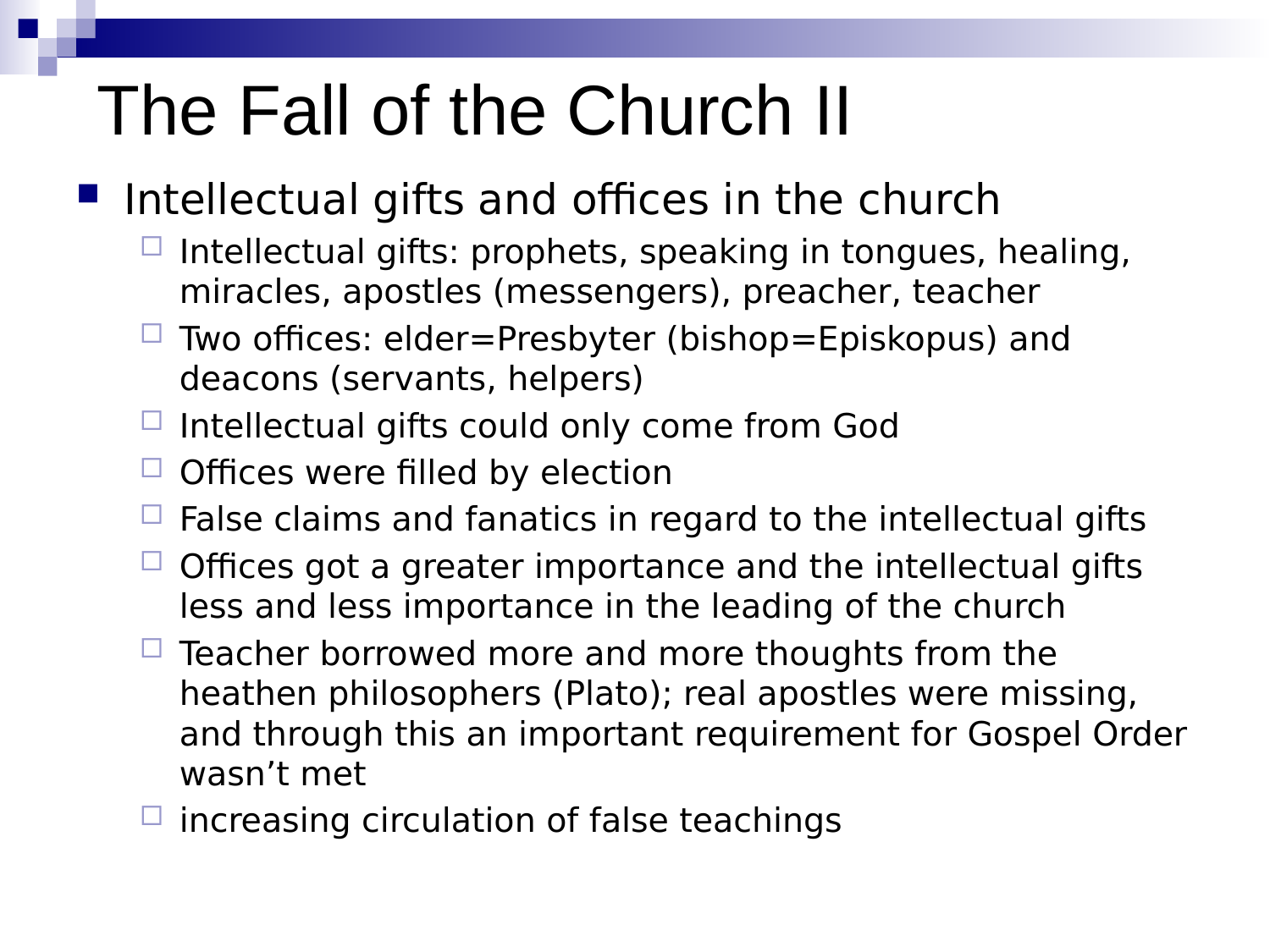

The Fall of the Church II
Intellectual gifts and offices in the church
Intellectual gifts: prophets, speaking in tongues, healing, miracles, apostles (messengers), preacher, teacher
Two offices: elder=Presbyter (bishop=Episkopus) and deacons (servants, helpers)
Intellectual gifts could only come from God
Offices were filled by election
False claims and fanatics in regard to the intellectual gifts
Offices got a greater importance and the intellectual gifts less and less importance in the leading of the church
Teacher borrowed more and more thoughts from the heathen philosophers (Plato); real apostles were missing, and through this an important requirement for Gospel Order wasn’t met
increasing circulation of false teachings